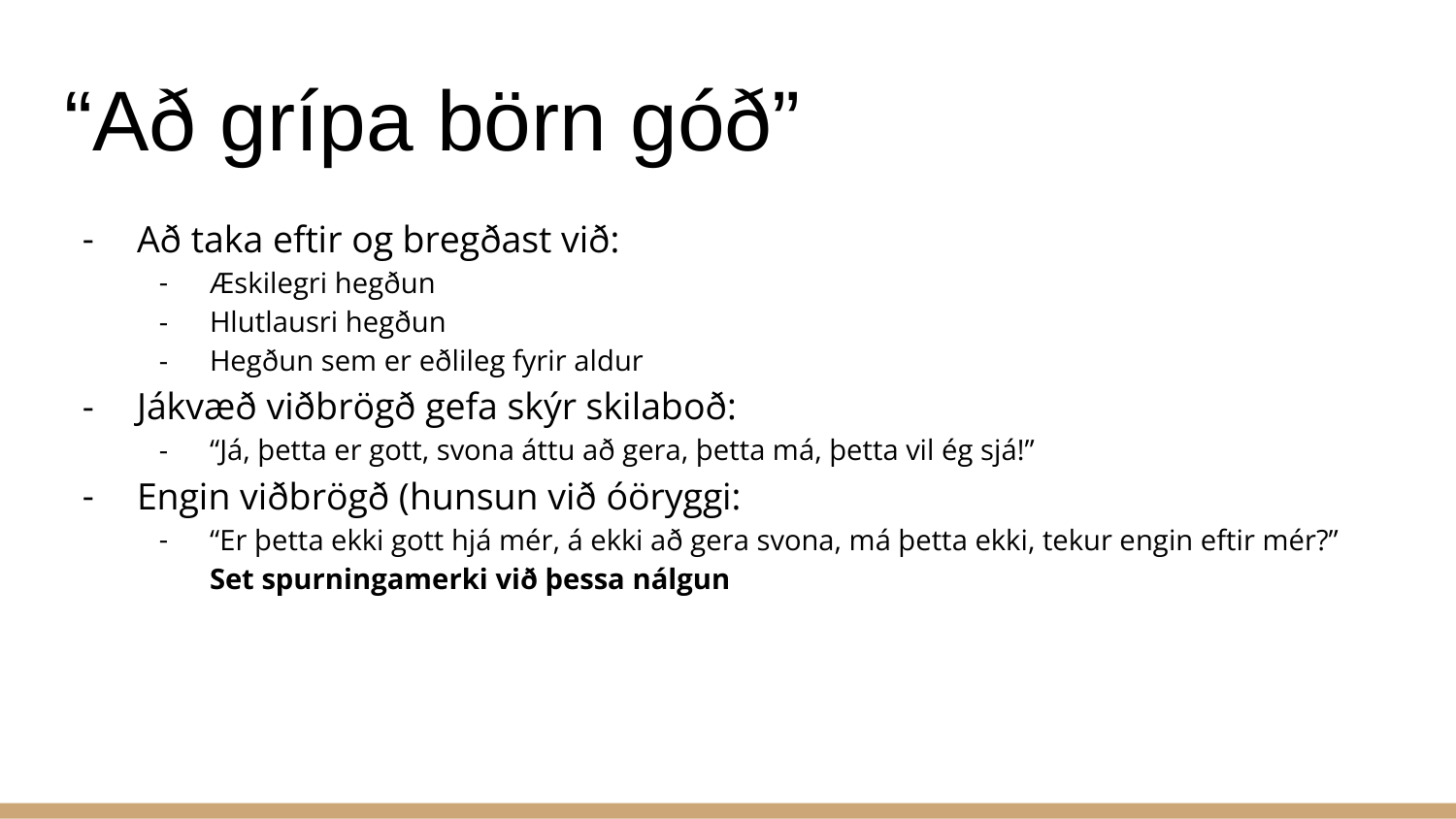

# “Að grípa börn góð”
Að taka eftir og bregðast við:
Æskilegri hegðun
Hlutlausri hegðun
Hegðun sem er eðlileg fyrir aldur
Jákvæð viðbrögð gefa skýr skilaboð:
“Já, þetta er gott, svona áttu að gera, þetta má, þetta vil ég sjá!”
Engin viðbrögð (hunsun við óöryggi:
“Er þetta ekki gott hjá mér, á ekki að gera svona, má þetta ekki, tekur engin eftir mér?” Set spurningamerki við þessa nálgun